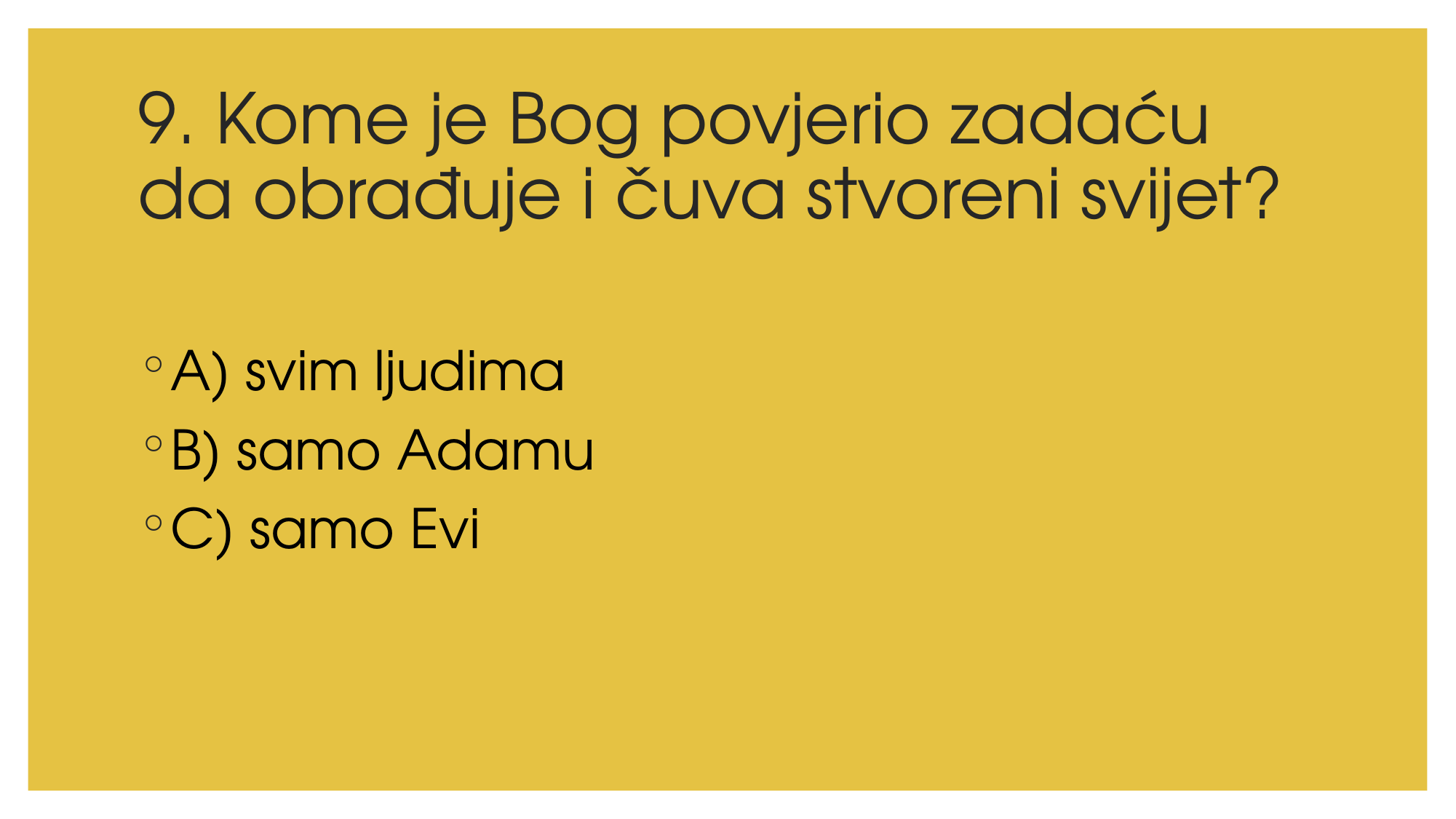

# 9. Kome je Bog povjerio zadaću da obrađuje i čuva stvoreni svijet?

A) svim ljudima
B) samo Adamu
C) samo Evi